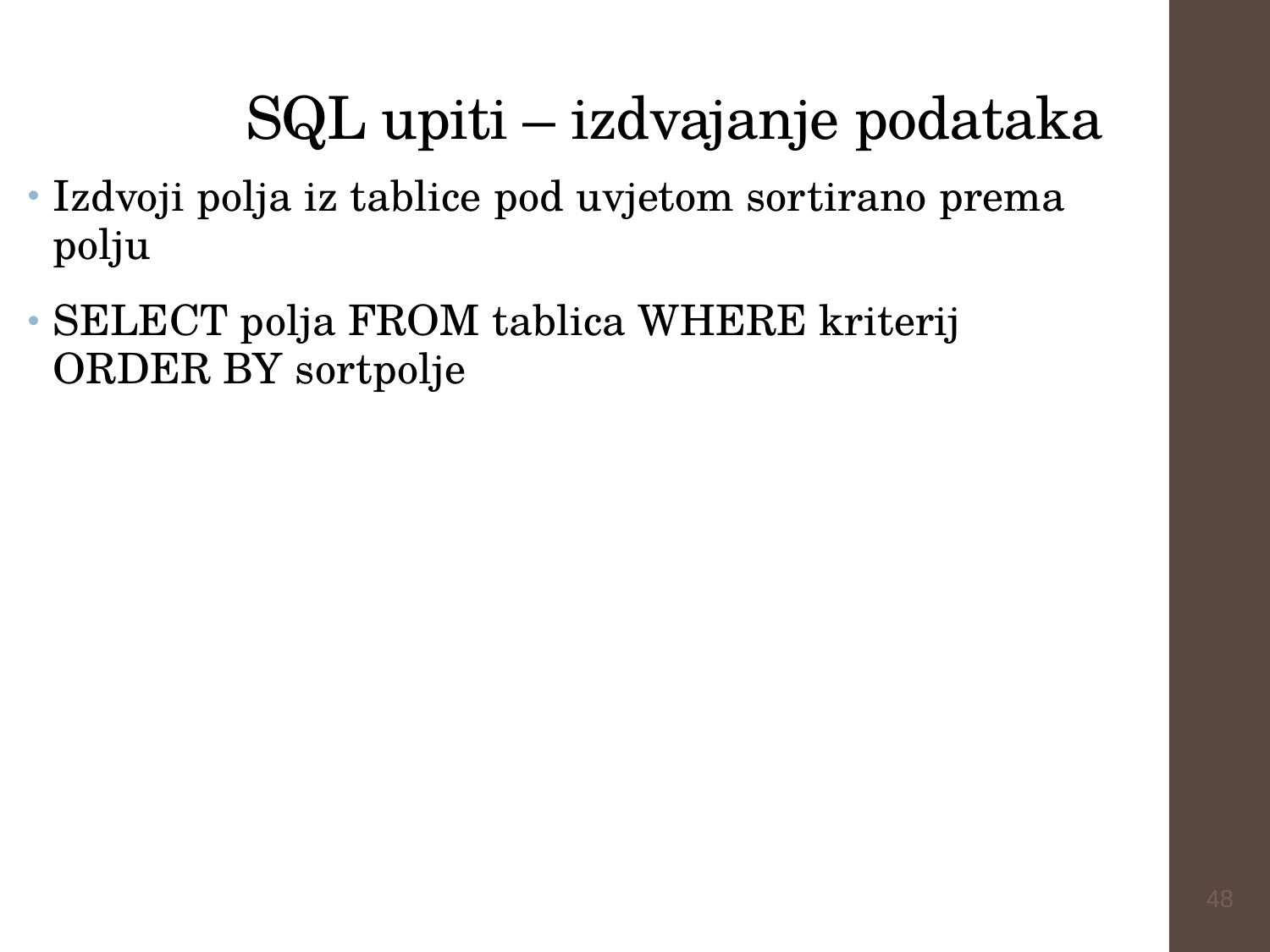

# SQL upiti – izdvajanje podataka
Izdvoji polja iz tablice pod uvjetom sortirano prema polju
SELECT polja FROM tablica WHERE kriterij ORDER BY sortpolje
48